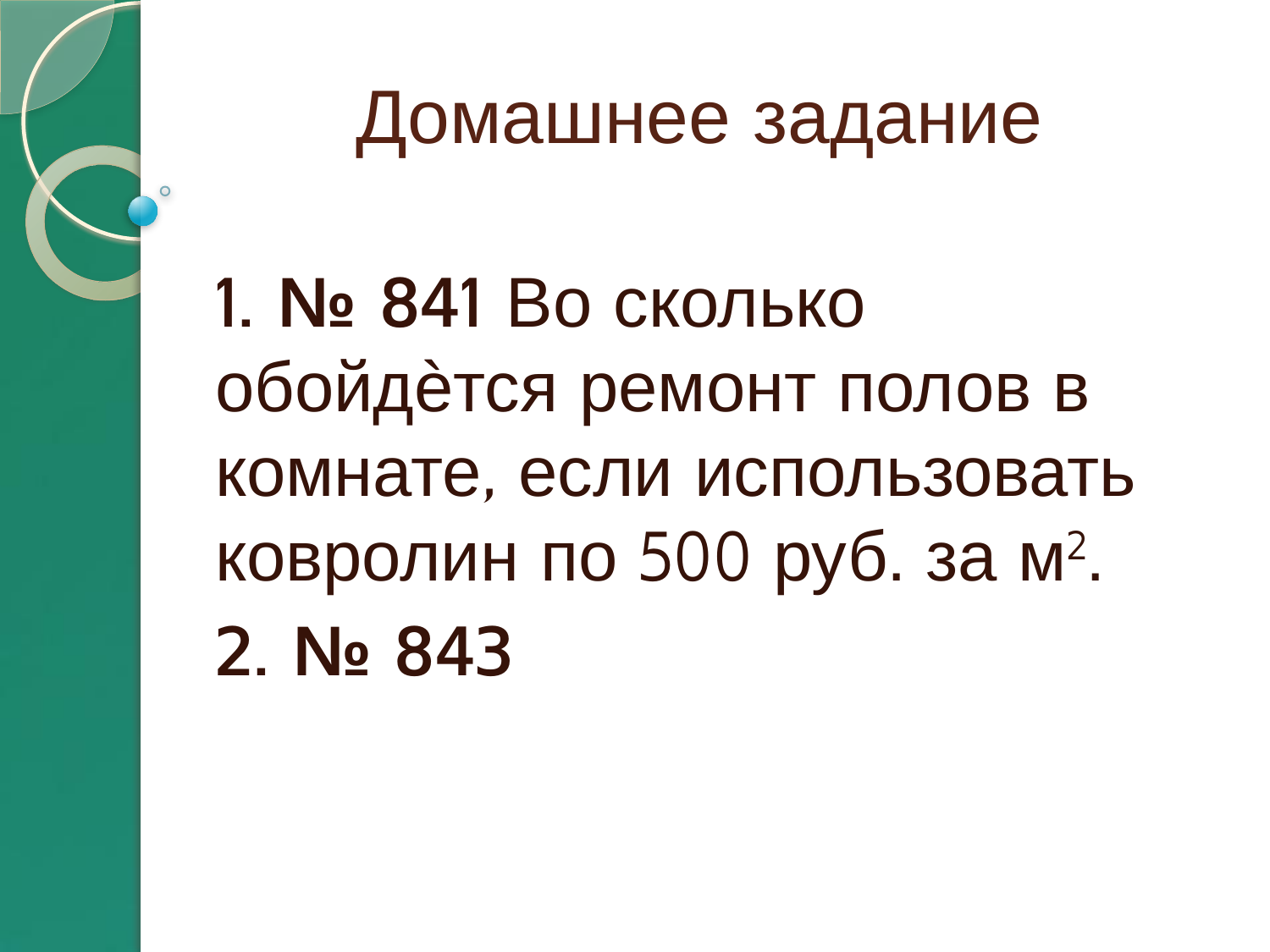

# Домашнее задание
1. № 841 Во сколько обойдѐтся ремонт полов в комнате, если использовать  ковролин по 500 руб. за м2.
2. № 843